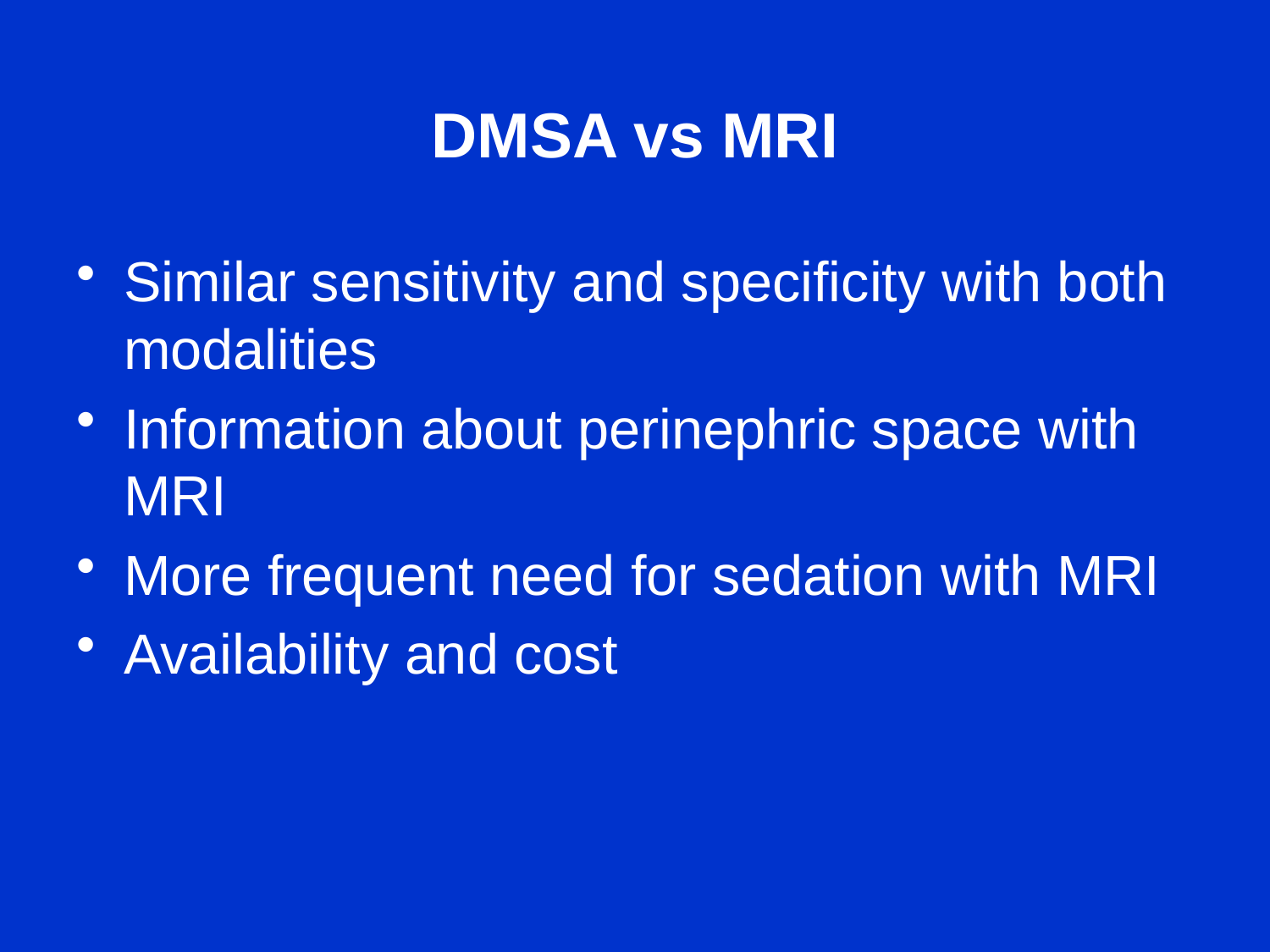

# DMSA vs MRI
Similar sensitivity and specificity with both modalities
Information about perinephric space with MRI
More frequent need for sedation with MRI
Availability and cost